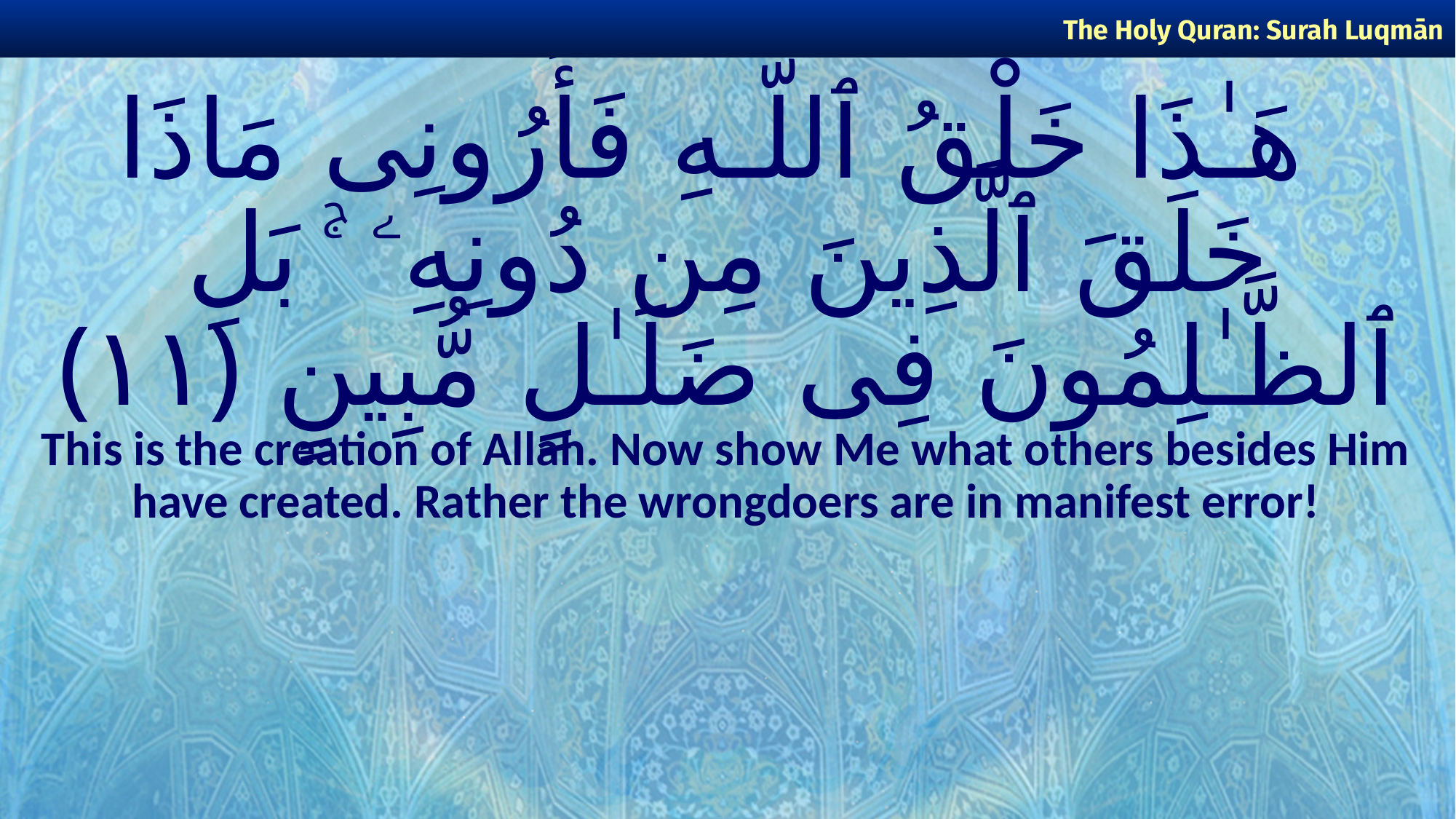

The Holy Quran: Surah Luqmān
# هَـٰذَا خَلْقُ ٱللَّـهِ فَأَرُونِى مَاذَا خَلَقَ ٱلَّذِينَ مِن دُونِهِۦ ۚ بَلِ ٱلظَّـٰلِمُونَ فِى ضَلَـٰلٍ مُّبِينٍ ﴿١١﴾
This is the creation of Allah. Now show Me what others besides Him have created. Rather the wrongdoers are in manifest error!